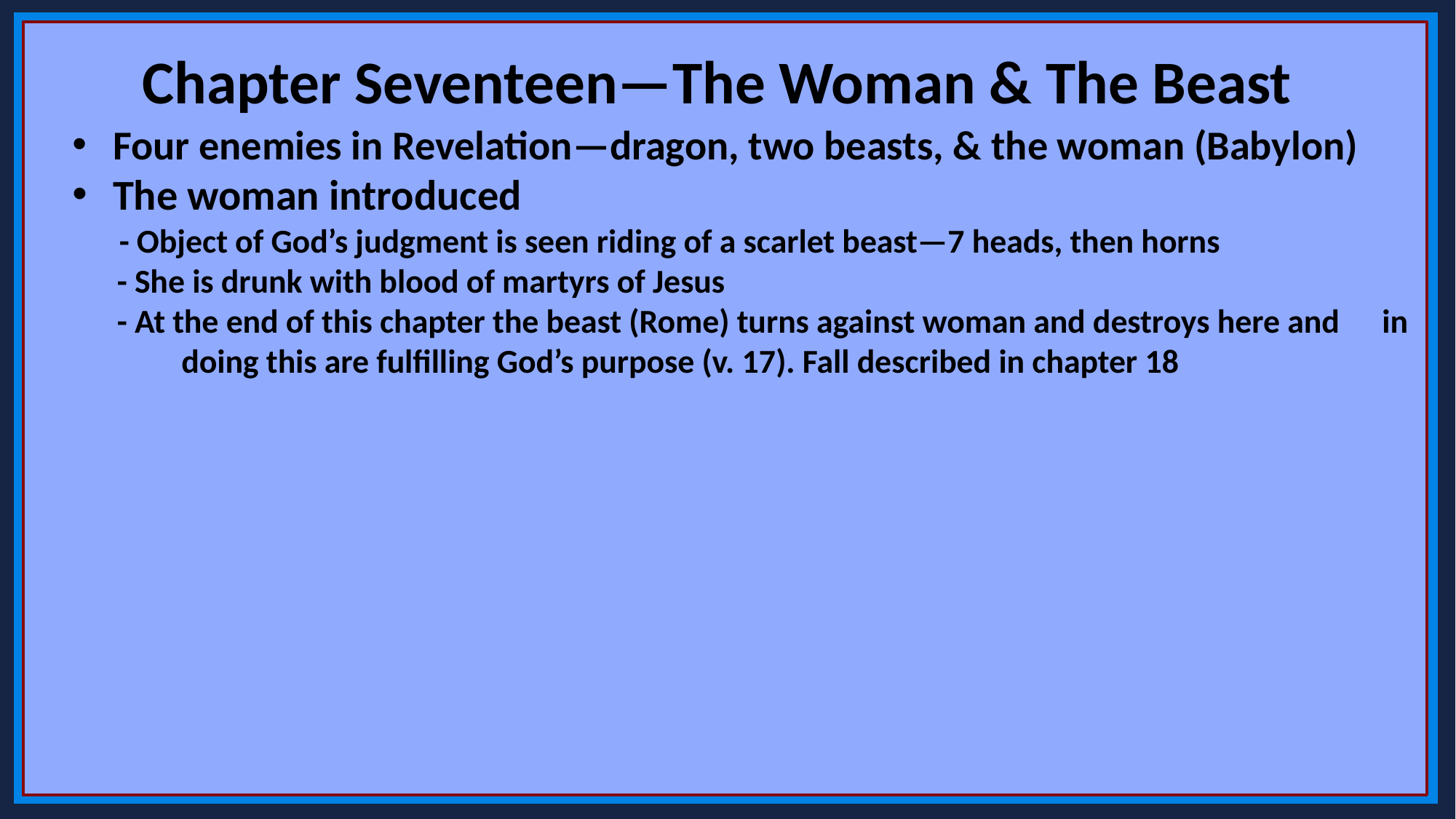

Chapter Seventeen—The Woman & The Beast
Four enemies in Revelation—dragon, two beasts, & the woman (Babylon)
The woman introduced
      - Object of God’s judgment is seen riding of a scarlet beast—7 heads, then horns
      - She is drunk with blood of martyrs of Jesus
      - At the end of this chapter the beast (Rome) turns against woman and destroys here and 	in 	doing this are fulfilling God’s purpose (v. 17). Fall described in chapter 18